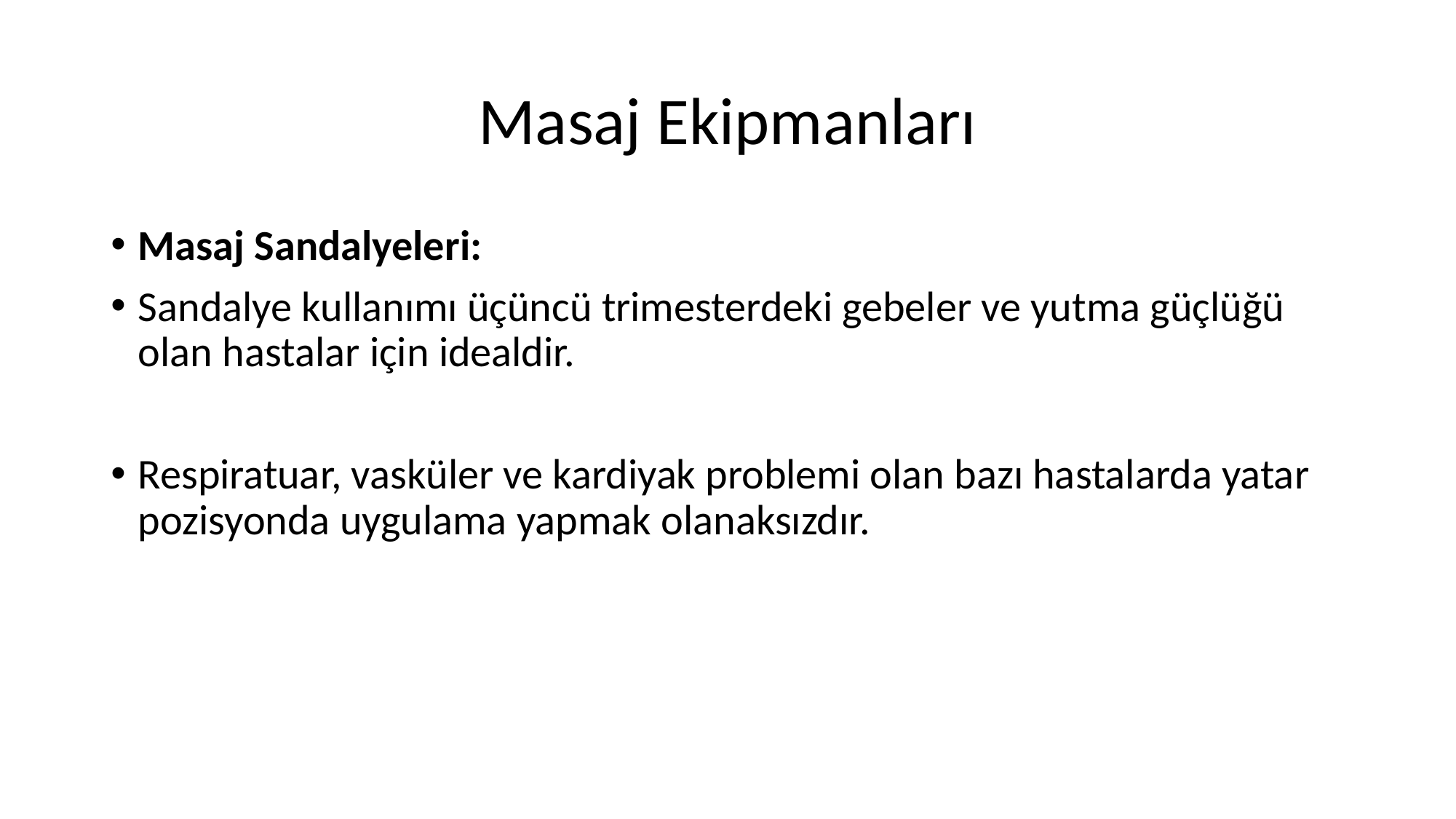

# Masaj Ekipmanları
Masaj Sandalyeleri:
Sandalye kullanımı üçüncü trimesterdeki gebeler ve yutma güçlüğü olan hastalar için idealdir.

Respiratuar, vasküler ve kardiyak problemi olan bazı hastalarda yatar pozisyonda uygulama yapmak olanaksızdır.